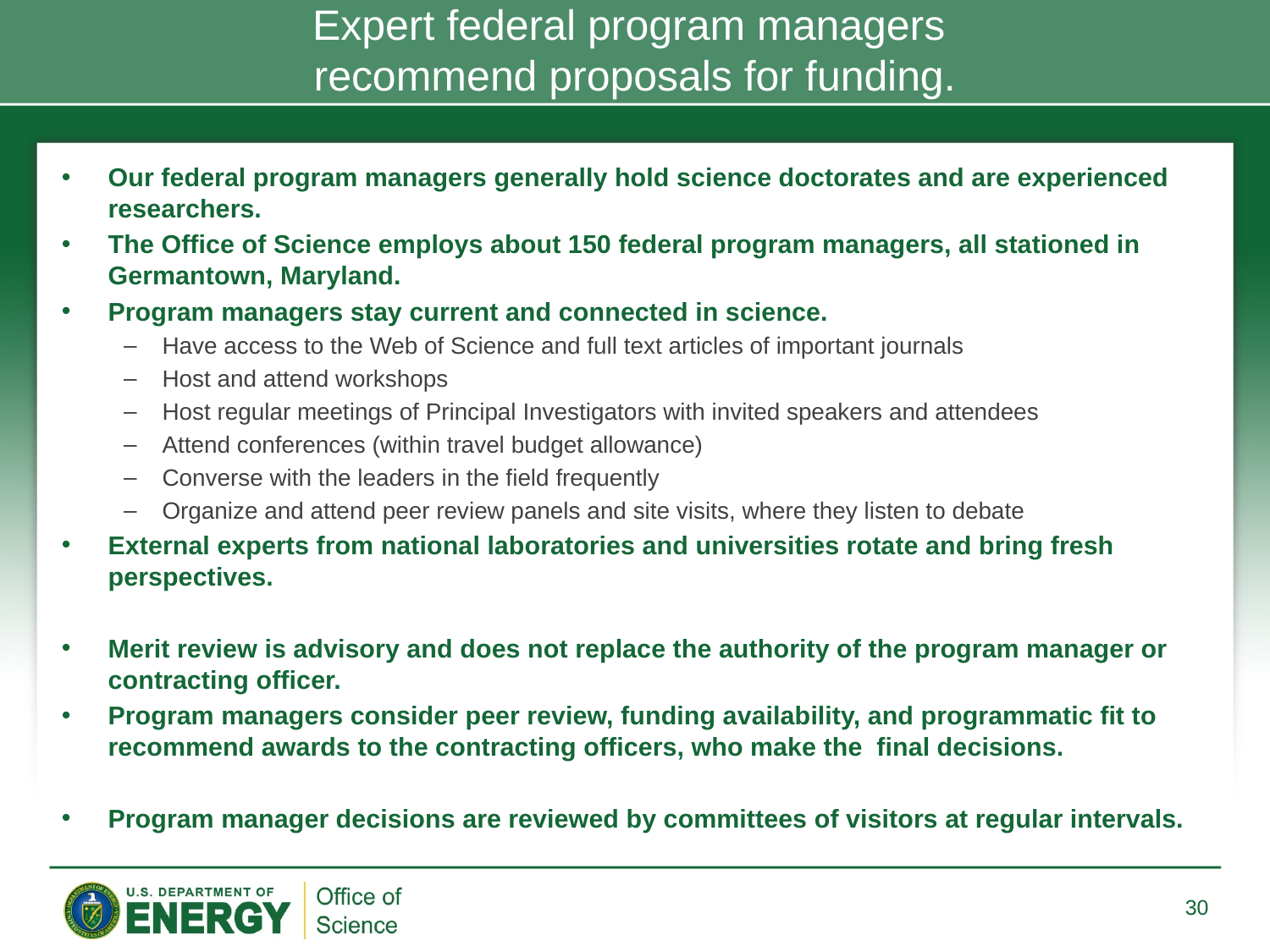

# Expert federal program managers recommend proposals for funding.
Our federal program managers generally hold science doctorates and are experienced researchers.
The Office of Science employs about 150 federal program managers, all stationed in Germantown, Maryland.
Program managers stay current and connected in science.
Have access to the Web of Science and full text articles of important journals
Host and attend workshops
Host regular meetings of Principal Investigators with invited speakers and attendees
Attend conferences (within travel budget allowance)
Converse with the leaders in the field frequently
Organize and attend peer review panels and site visits, where they listen to debate
External experts from national laboratories and universities rotate and bring fresh perspectives.

Merit review is advisory and does not replace the authority of the program manager or contracting officer.
Program managers consider peer review, funding availability, and programmatic fit to recommend awards to the contracting officers, who make the  final decisions.

Program manager decisions are reviewed by committees of visitors at regular intervals.
30